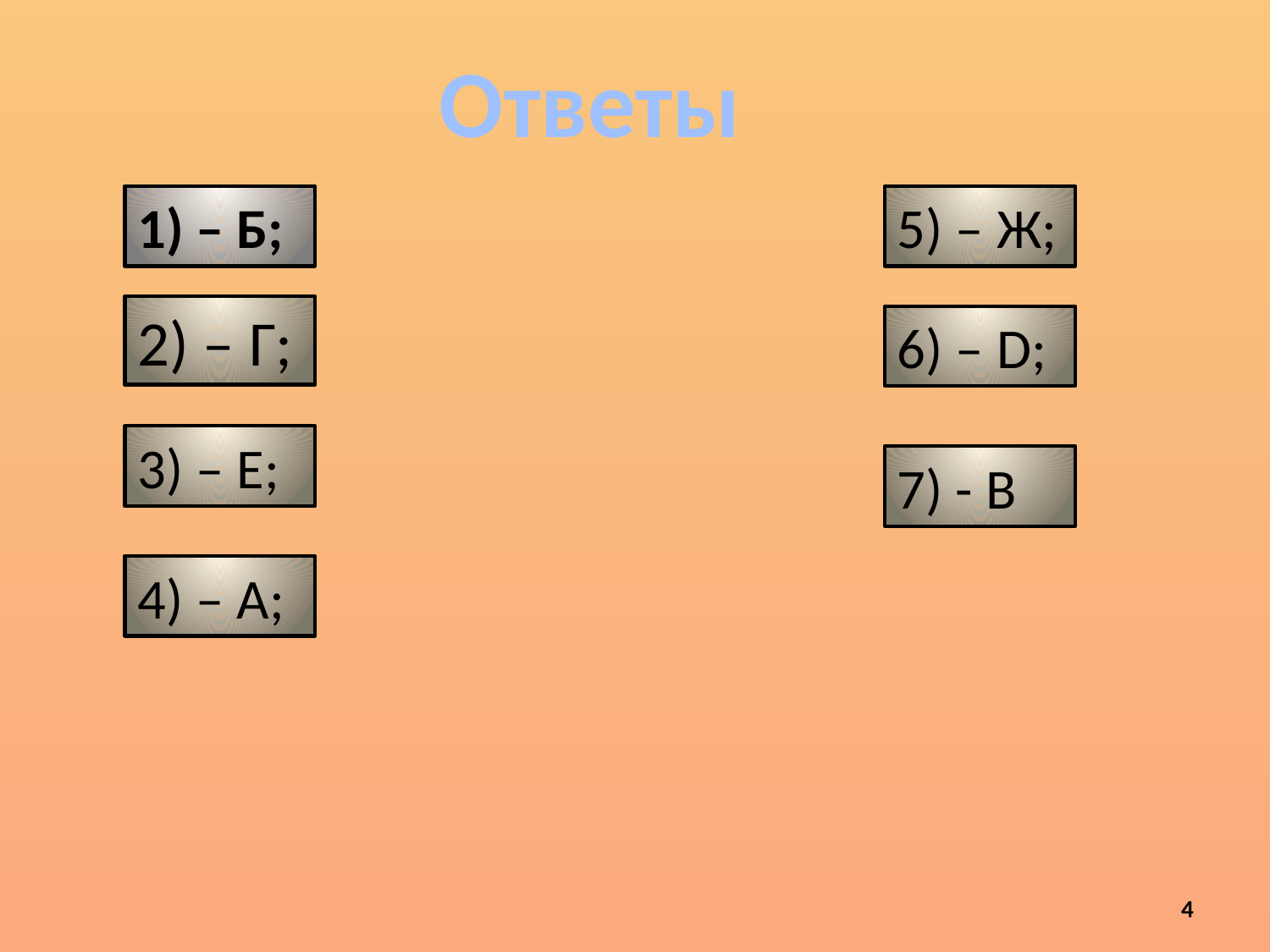

Ответы

1) – Б;
5) – Ж;
2) – Г;
6) – D;
3) – Е;
7) - B
4) – А;
4